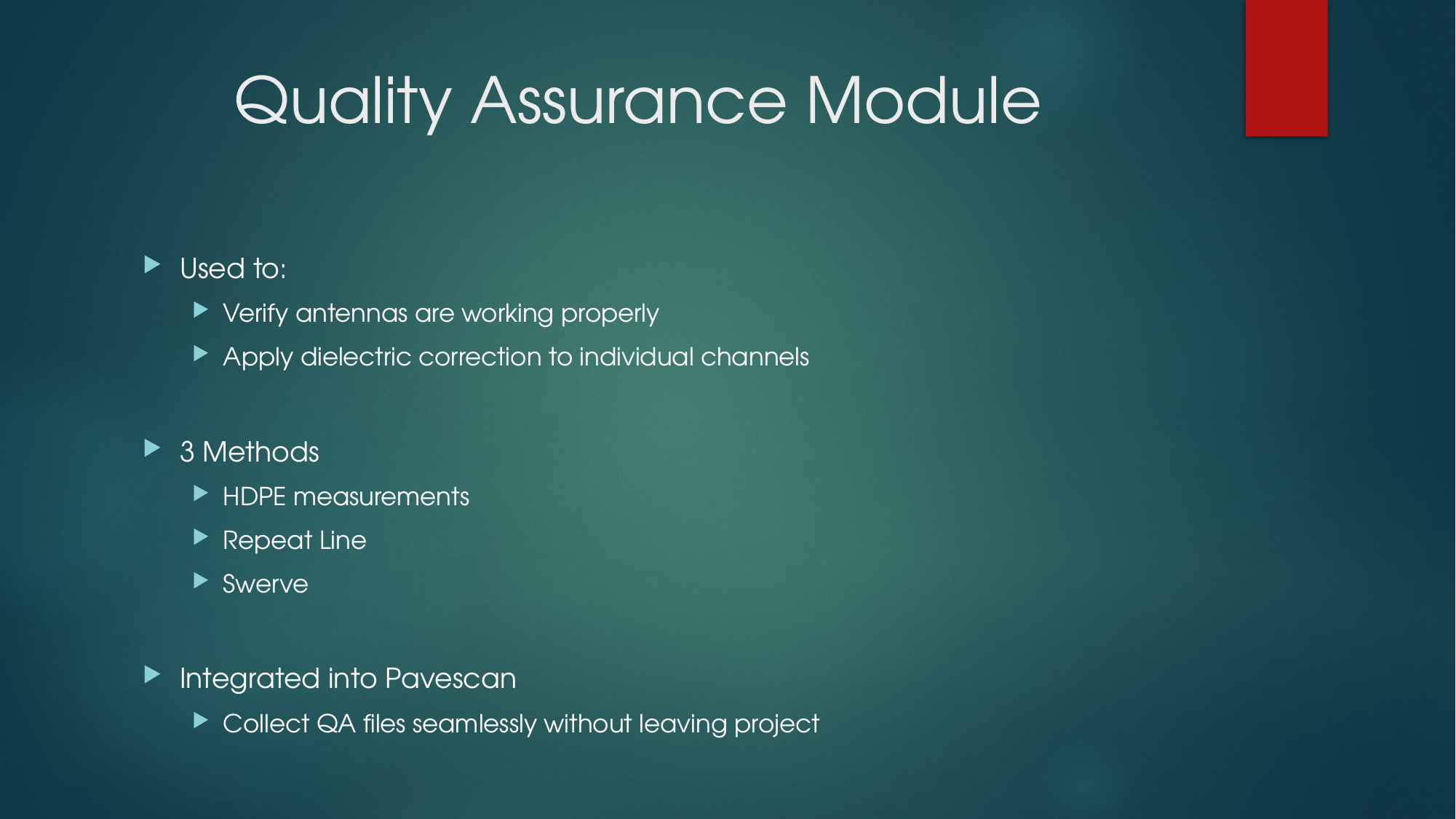

# Quality Assurance Module
Used to:
Verify antennas are working properly
Apply dielectric correction to individual channels

3 Methods
HDPE measurements
Repeat Line
Swerve

Integrated into Pavescan
Collect QA files seamlessly without leaving project